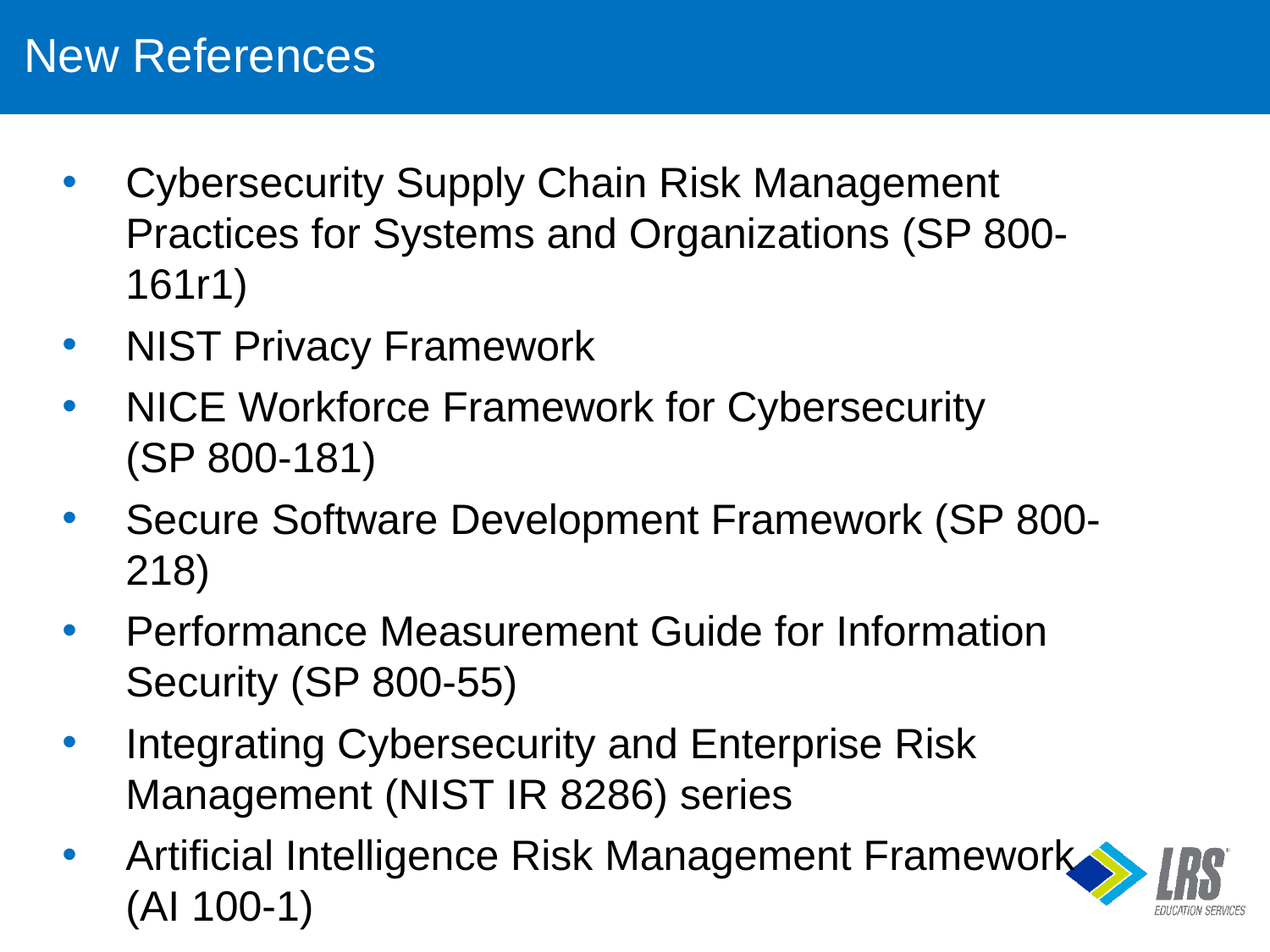

# New References
Cybersecurity Supply Chain Risk Management Practices for Systems and Organizations (SP 800-161r1)
NIST Privacy Framework
NICE Workforce Framework for Cybersecurity
(SP 800-181)
Secure Software Development Framework (SP 800-218)
Performance Measurement Guide for Information Security (SP 800-55)
Integrating Cybersecurity and Enterprise Risk Management (NIST IR 8286) series
Artificial Intelligence Risk Management Framework
(AI 100-1)